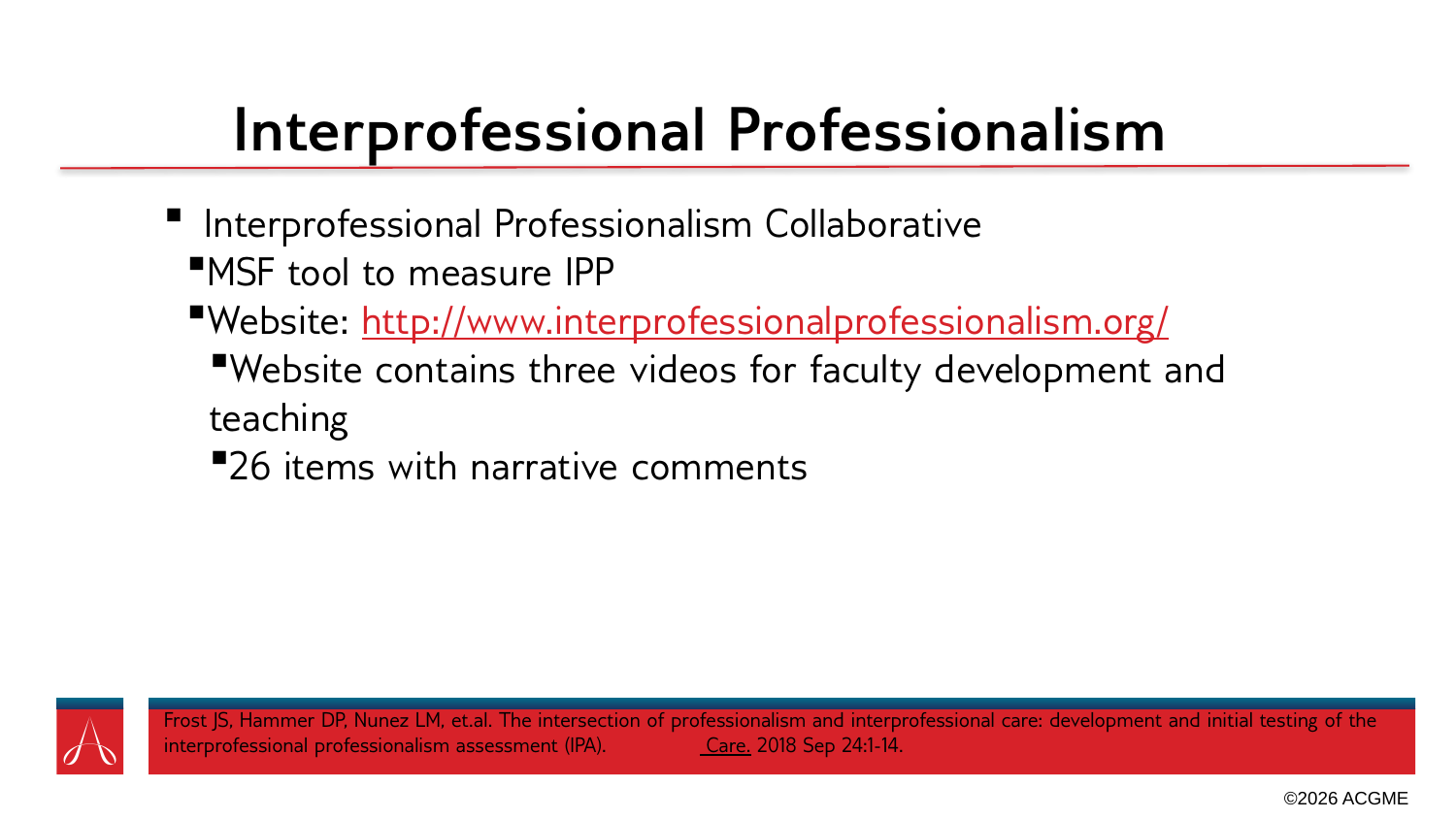

# Interprofessional Professionalism
Interprofessional Professionalism Collaborative
MSF tool to measure IPP
Website: http://www.interprofessionalprofessionalism.org/
Website contains three videos for faculty development and teaching
26 items with narrative comments

Frost JS, Hammer DP, Nunez LM, et.al. The intersection of professionalism and interprofessional care: development and initial testing of the interprofessional professionalism assessment (IPA). J Interprof Care. 2018 Sep 24:1-14.